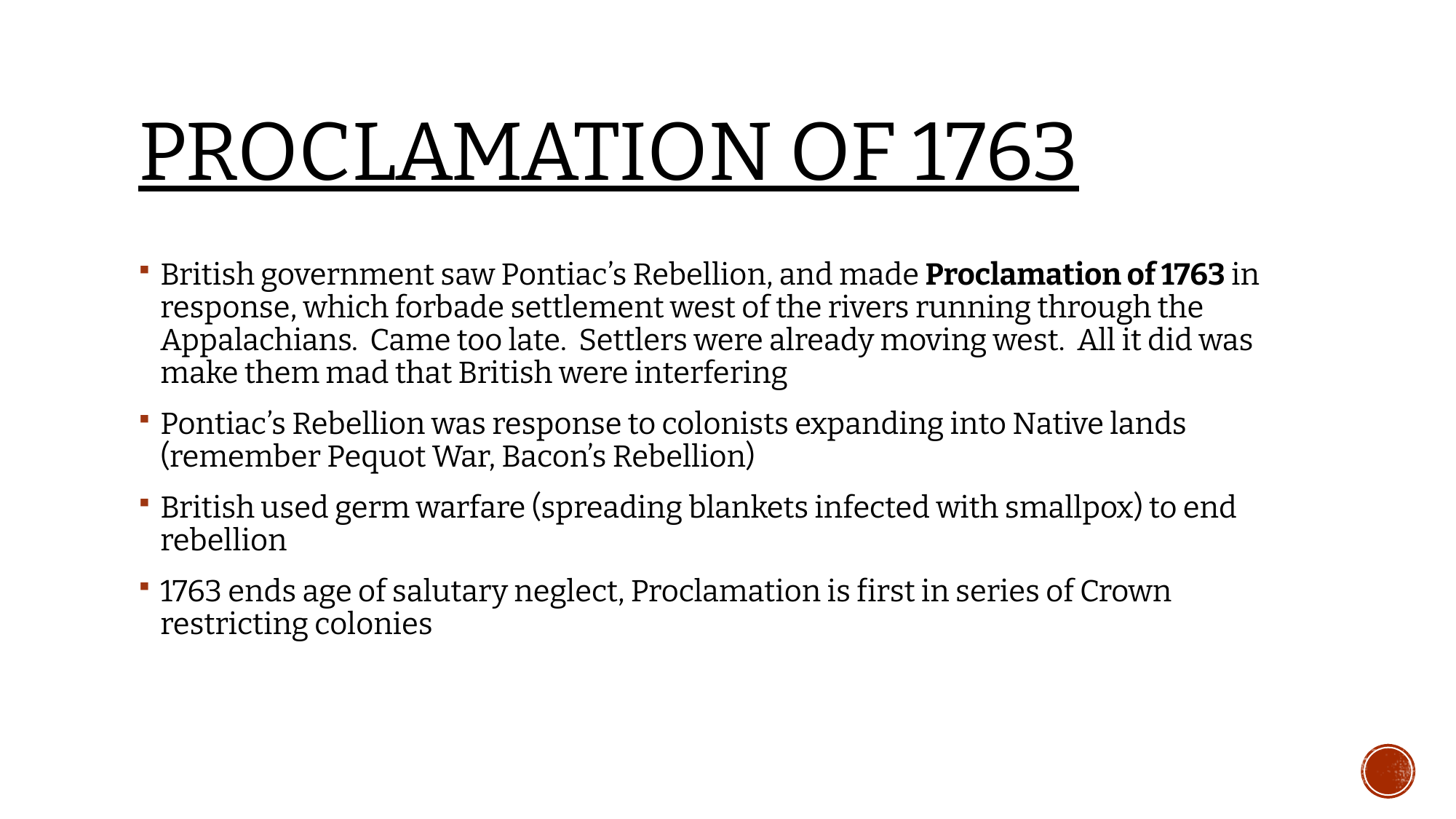

# Proclamation of 1763
British government saw Pontiac’s Rebellion, and made Proclamation of 1763 in response, which forbade settlement west of the rivers running through the Appalachians.  Came too late.  Settlers were already moving west.  All it did was make them mad that British were interfering
Pontiac’s Rebellion was response to colonists expanding into Native lands (remember Pequot War, Bacon’s Rebellion)
British used germ warfare (spreading blankets infected with smallpox) to end rebellion
1763 ends age of salutary neglect, Proclamation is first in series of Crown restricting colonies